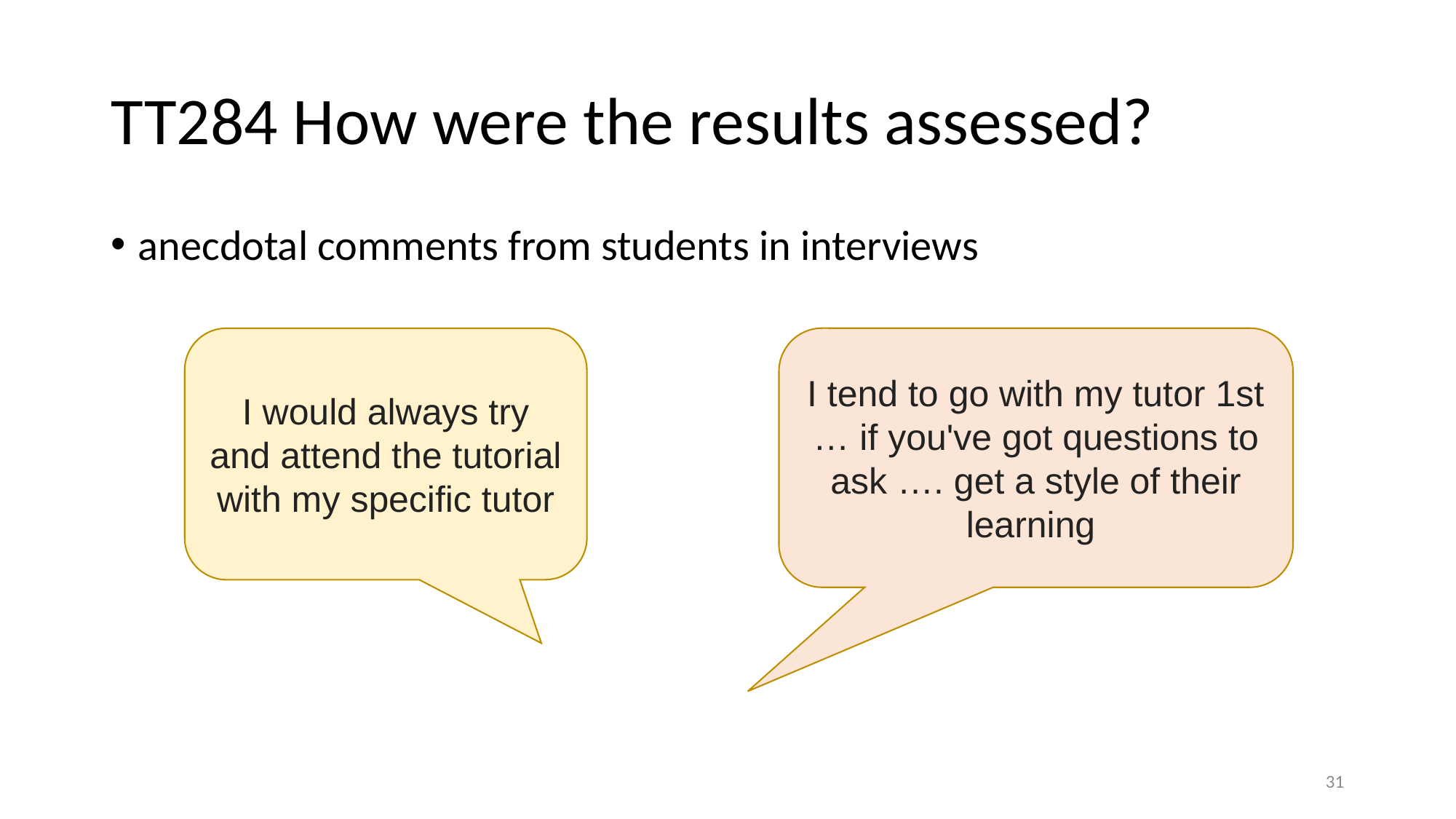

# TT284 How were the results assessed?
anecdotal comments from students in interviews
I would always try and attend the tutorial with my specific tutor
I tend to go with my tutor 1st
… if you've got questions to ask …. get a style of their learning
31